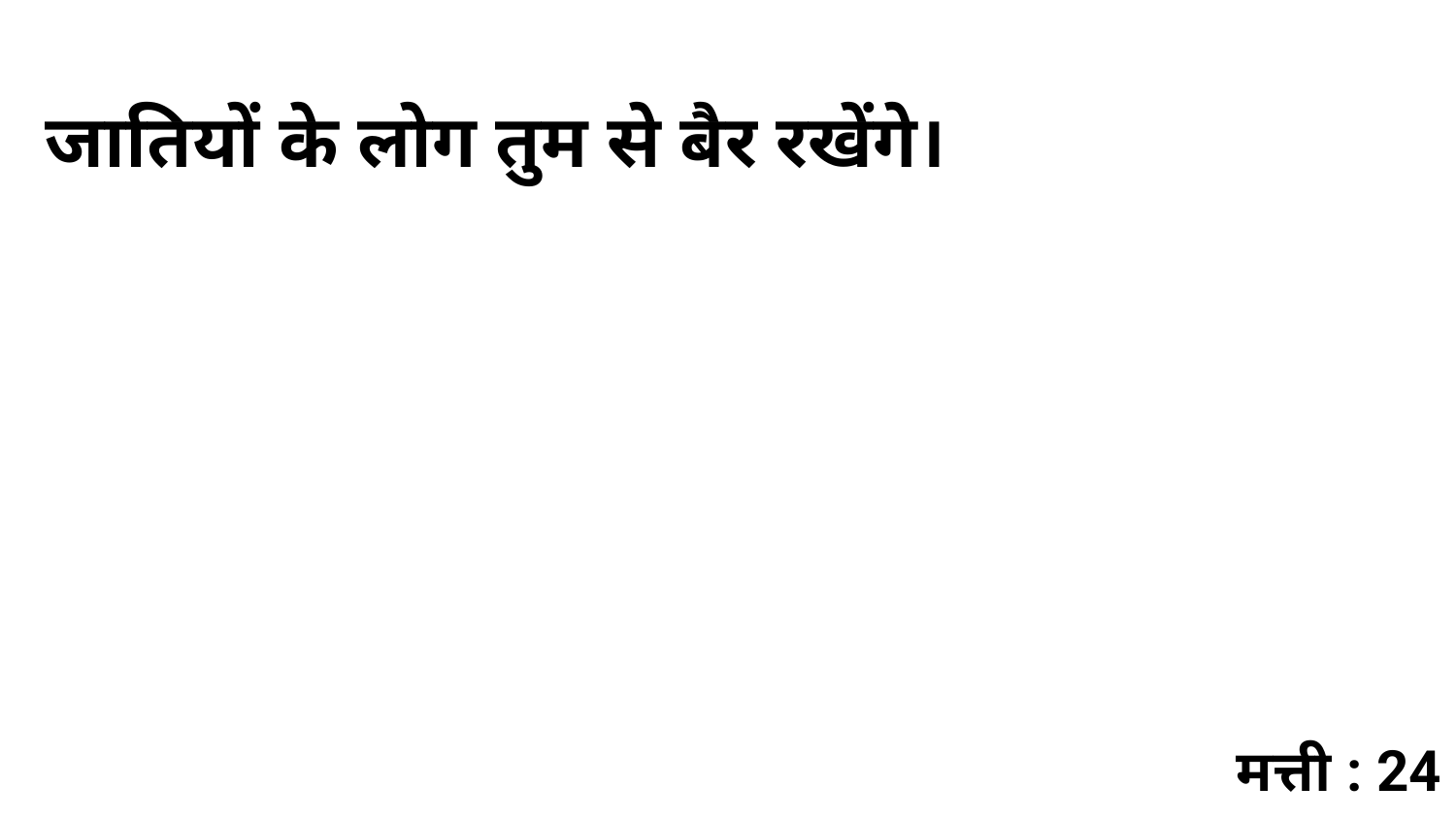

जातियों के लोग तुम से बैर रखेंगे।
मत्ती : 24